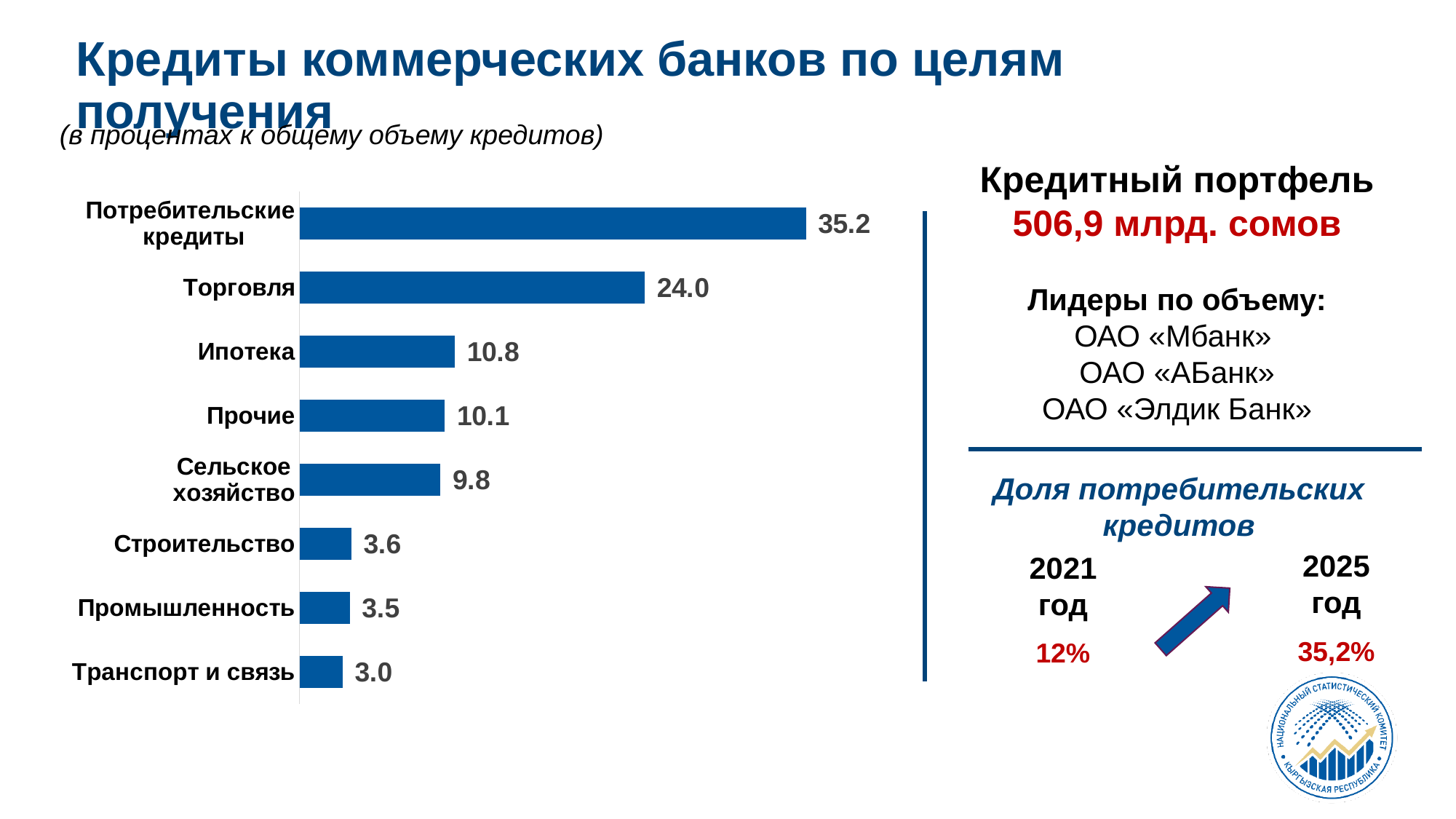

Кредиты коммерческих банков по целям получения
(в процентах к общему объему кредитов)
Кредитный портфель
506,9 млрд. сомов

Лидеры по объему:
ОАО «Мбанк»
ОАО «АБанк»
ОАО «Элдик Банк»

### Chart

| Category |  |
|---|---|
| Транспорт и связь | 3.0 |
| Промышленность | 3.5 |
| Строительство | 3.6 |
| Сельское хозяйство | 9.8 |
| Прочие | 10.1 |
| Ипотека | 10.8 |
| Торговля | 24.0 |
| Потребительские
 кредиты | 35.2 |

### Chart

| Category |
|---|
Доля потребительских кредитов
2025 год

35,2%
2021 год

12%